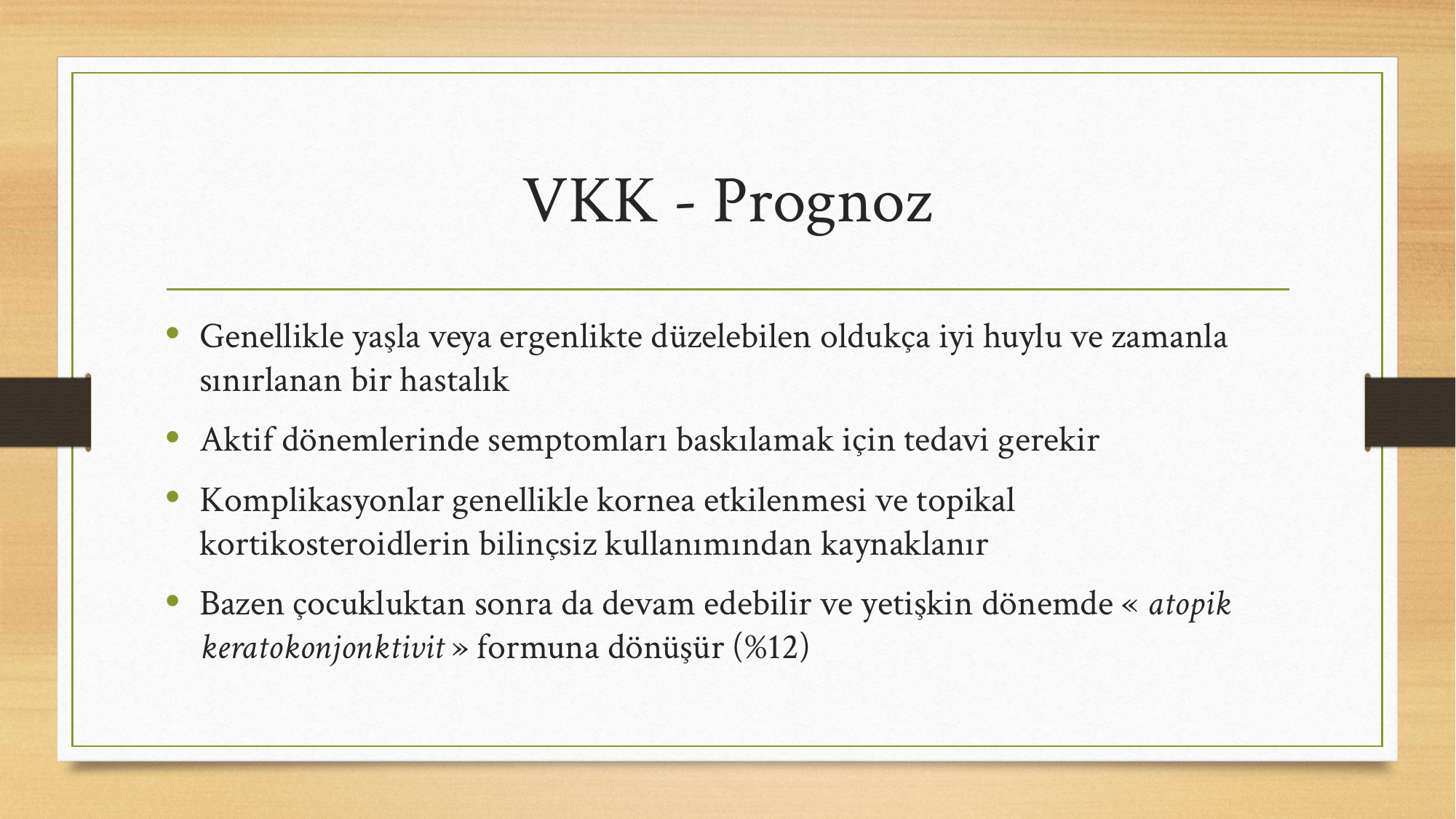

# VKK - Prognoz
Genellikle yaşla veya ergenlikte düzelebilen oldukça iyi huylu ve zamanla sınırlanan bir hastalık
Aktif dönemlerinde semptomları baskılamak için tedavi gerekir
Komplikasyonlar genellikle kornea etkilenmesi ve topikal kortikosteroidlerin bilinçsiz kullanımından kaynaklanır
Bazen çocukluktan sonra da devam edebilir ve yetişkin dönemde « atopik keratokonjonktivit » formuna dönüşür (%12)